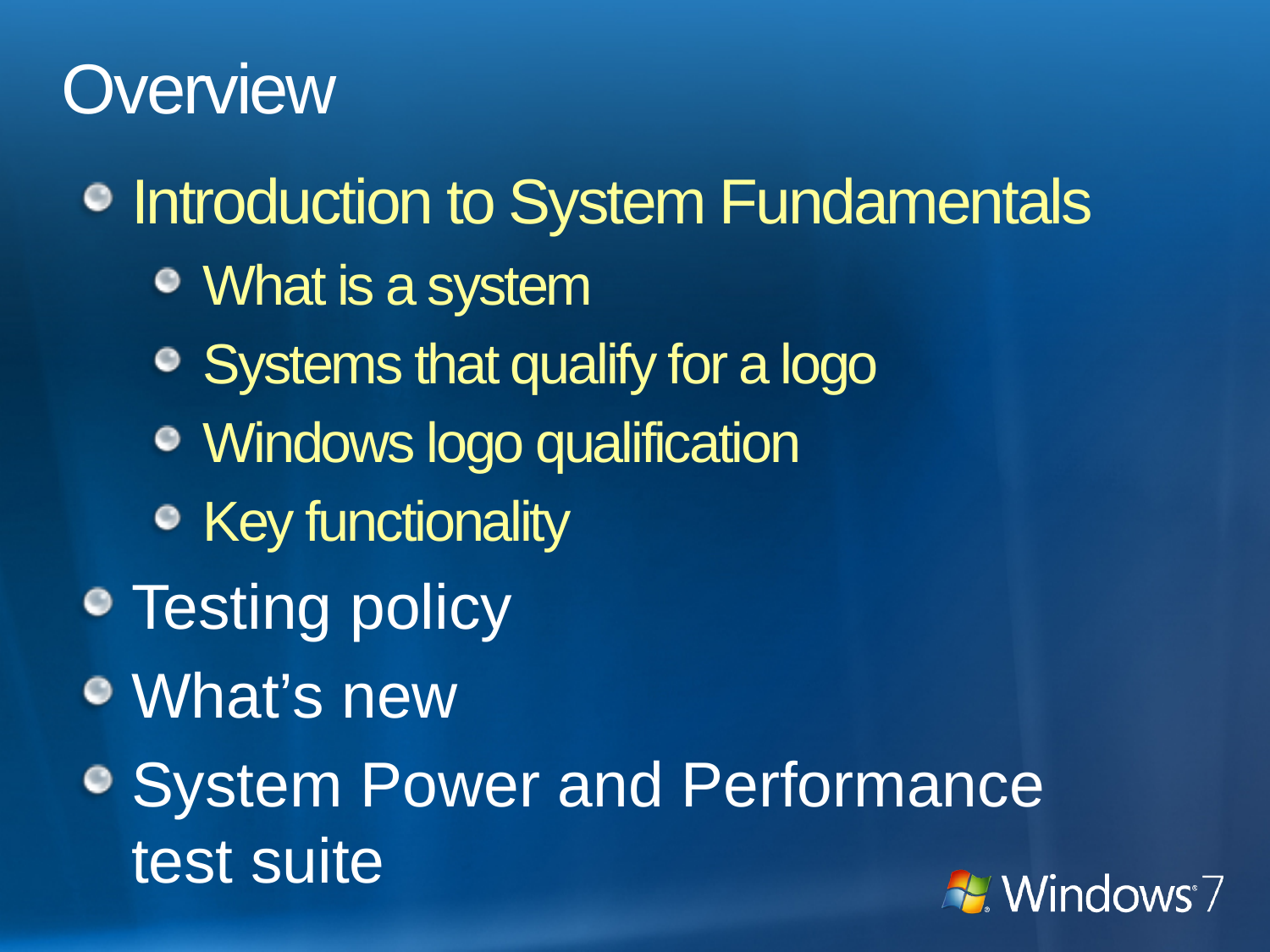

# Overview
Introduction to System Fundamentals
What is a system
Systems that qualify for a logo
Windows logo qualification
Key functionality
Testing policy
What’s new
System Power and Performance test suite